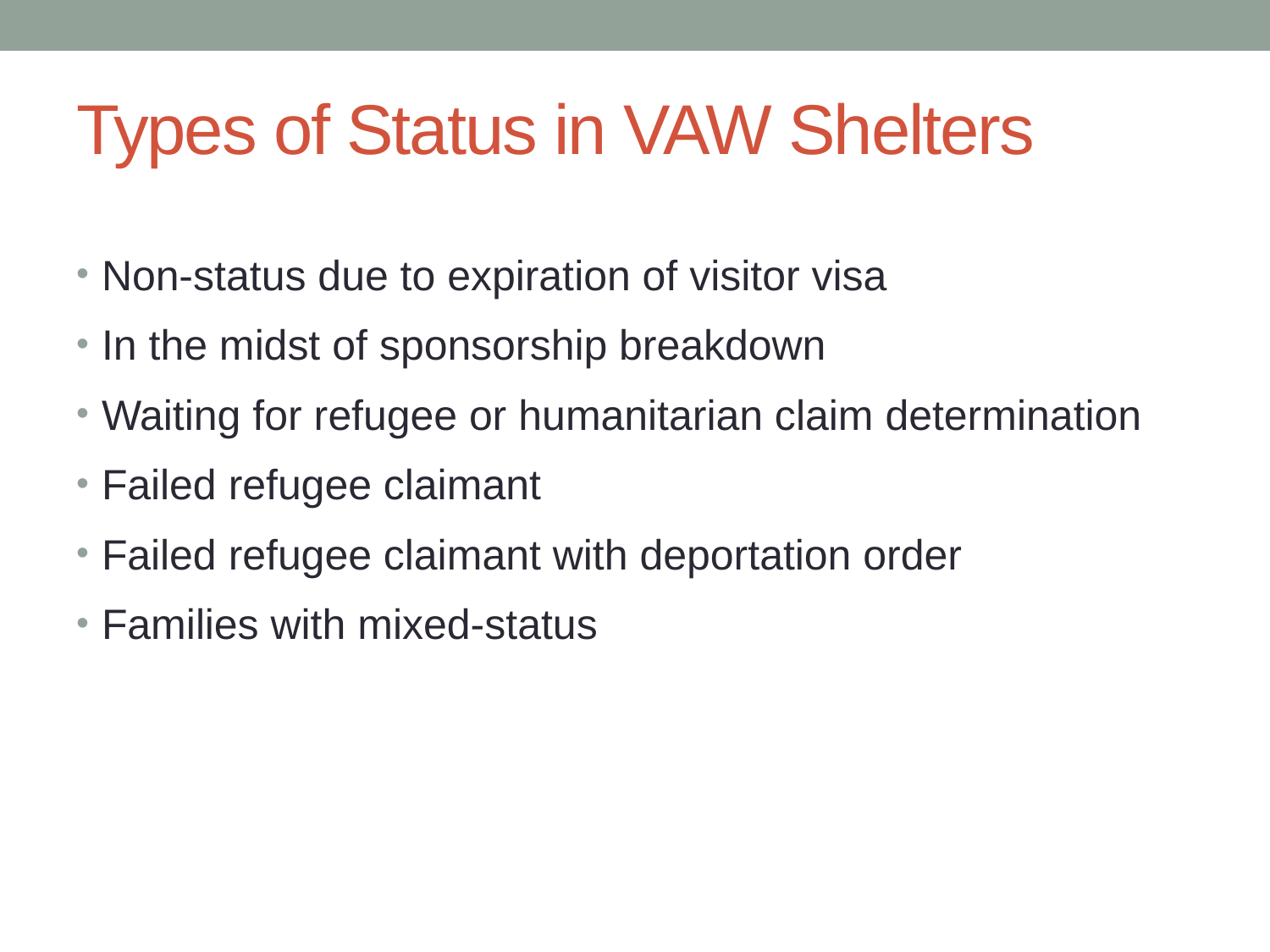

# Types of Status in VAW Shelters
Non-status due to expiration of visitor visa
In the midst of sponsorship breakdown
Waiting for refugee or humanitarian claim determination
Failed refugee claimant
Failed refugee claimant with deportation order
Families with mixed-status